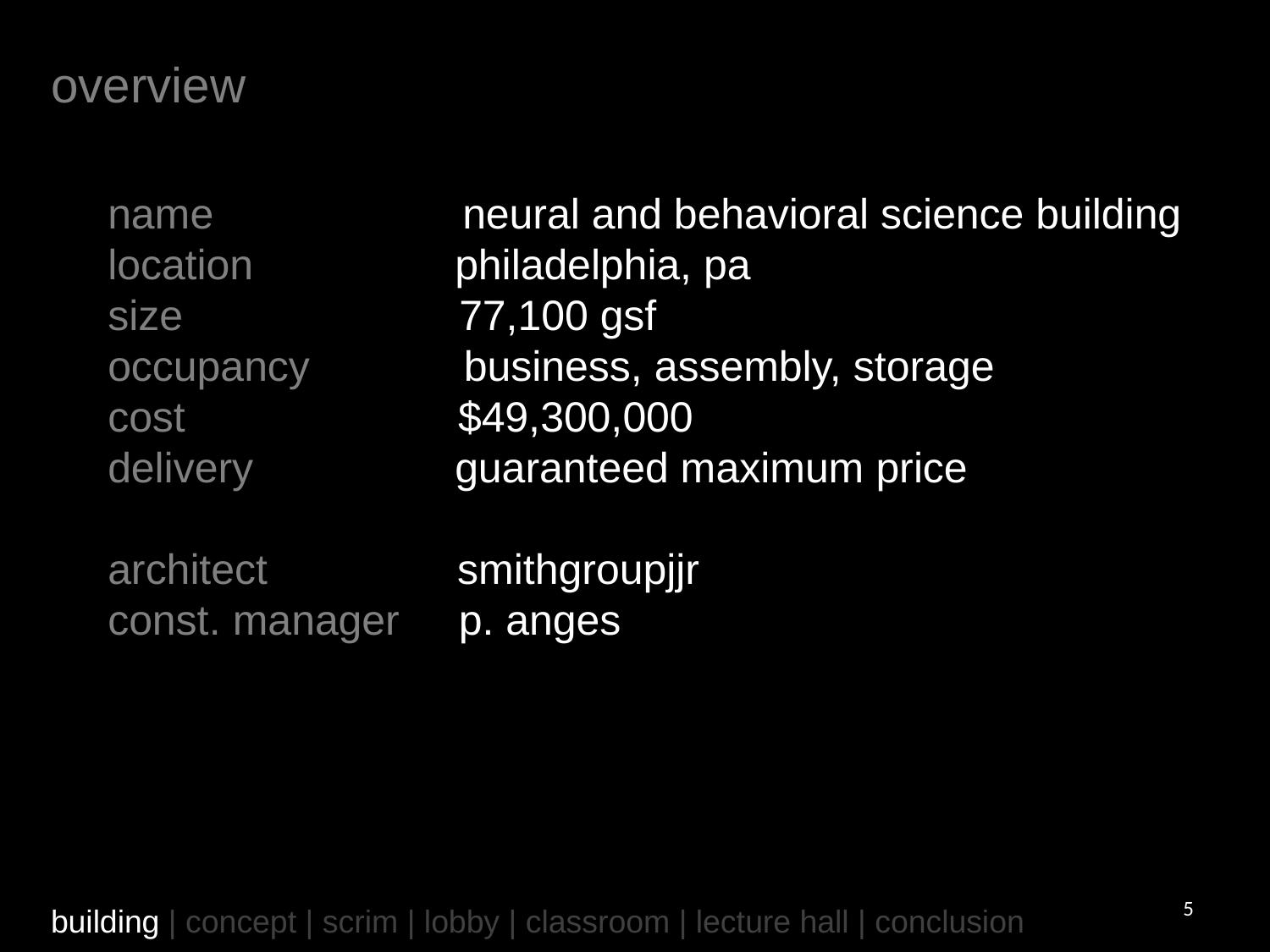

overview
	name                     neural and behavioral science building
	location                 philadelphia, pa
	size 	                   77,100 gsf
	occupancy             business, assembly, storage
	cost                       $49,300,000
	delivery                 guaranteed maximum price

	architect                smithgroupjjr
	const. manager     p. anges

5
building | concept | scrim | lobby | classroom | lecture hall | conclusion